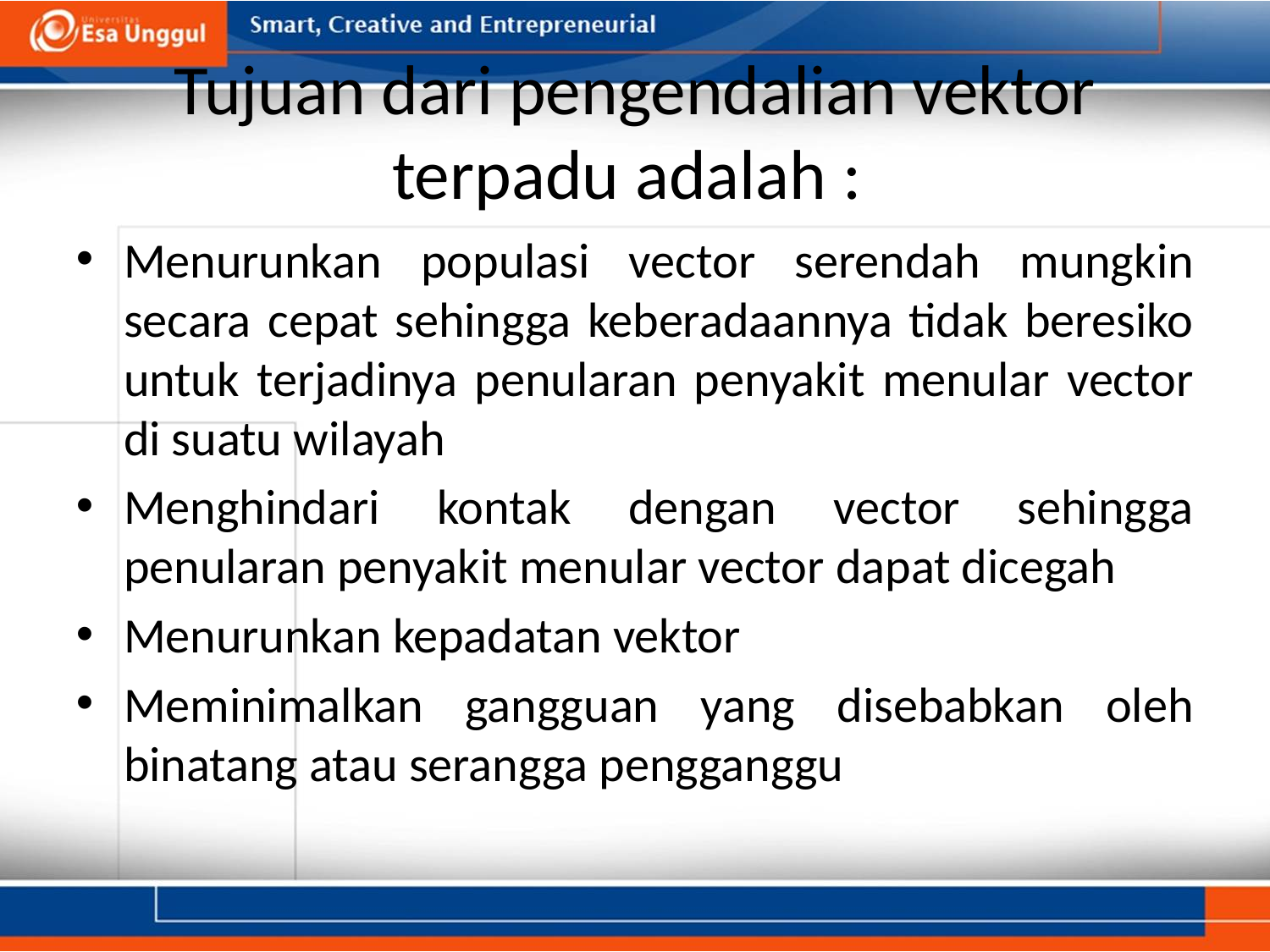

# Tujuan dari pengendalian vektor terpadu adalah :
Menurunkan populasi vector serendah mungkin secara cepat sehingga keberadaannya tidak beresiko untuk terjadinya penularan penyakit menular vector di suatu wilayah
Menghindari kontak dengan vector sehingga penularan penyakit menular vector dapat dicegah
Menurunkan kepadatan vektor
Meminimalkan gangguan yang disebabkan oleh binatang atau serangga pengganggu